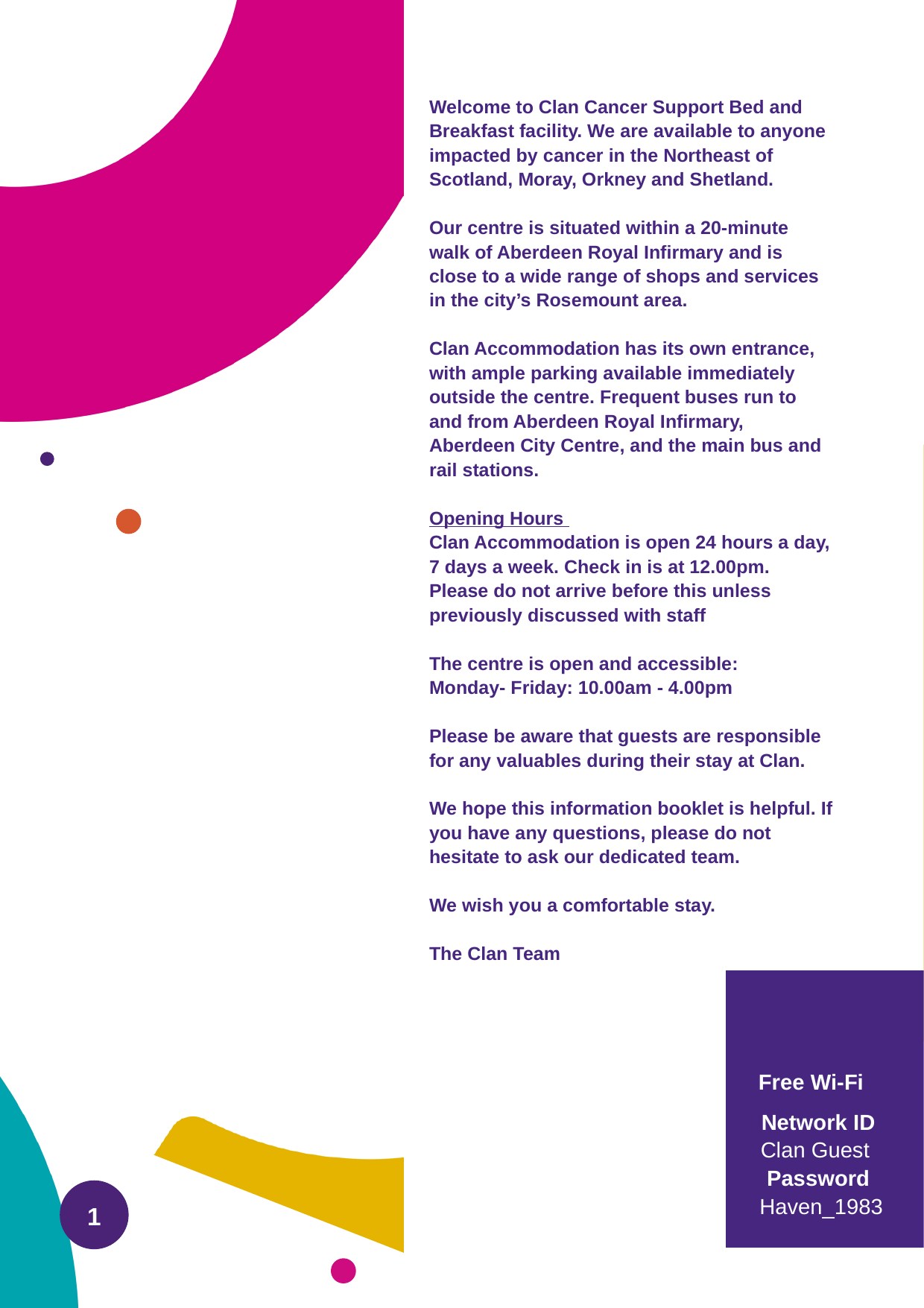

Welcome to Clan Cancer Support Bed and Breakfast facility. We are available to anyone impacted by cancer in the Northeast of Scotland, Moray, Orkney and Shetland.

Our centre is situated within a 20-minute walk of Aberdeen Royal Infirmary and is close to a wide range of shops and services in the city’s Rosemount area.

Clan Accommodation has its own entrance, with ample parking available immediately outside the centre. Frequent buses run to and from Aberdeen Royal Infirmary, Aberdeen City Centre, and the main bus and rail stations.

Opening Hours
Clan Accommodation is open 24 hours a day, 7 days a week. Check in is at 12.00pm. Please do not arrive before this unless previously discussed with staff

The centre is open and accessible:
Monday- Friday: 10.00am - 4.00pm

Please be aware that guests are responsible for any valuables during their stay at Clan.

We hope this information booklet is helpful. If you have any questions, please do not hesitate to ask our dedicated team.

We wish you a comfortable stay.

The Clan Team

Free Wi-Fi
Network ID
Clan Guest
Password
 Haven_1983

1